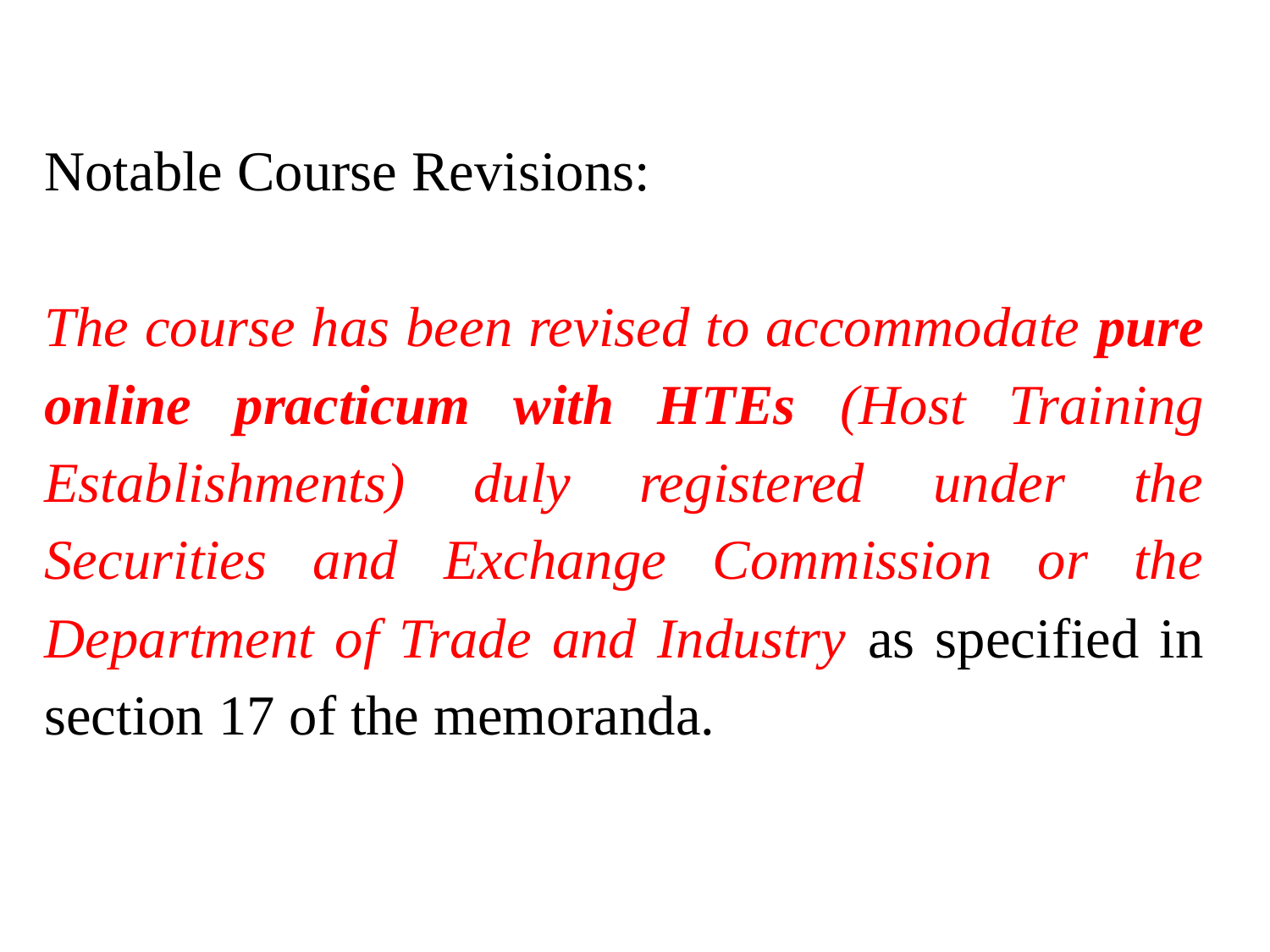

Notable Course Revisions:

The course has been revised to accommodate pure online practicum with HTEs (Host Training Establishments) duly registered under the Securities and Exchange Commission or the Department of Trade and Industry as specified in section 17 of the memoranda.